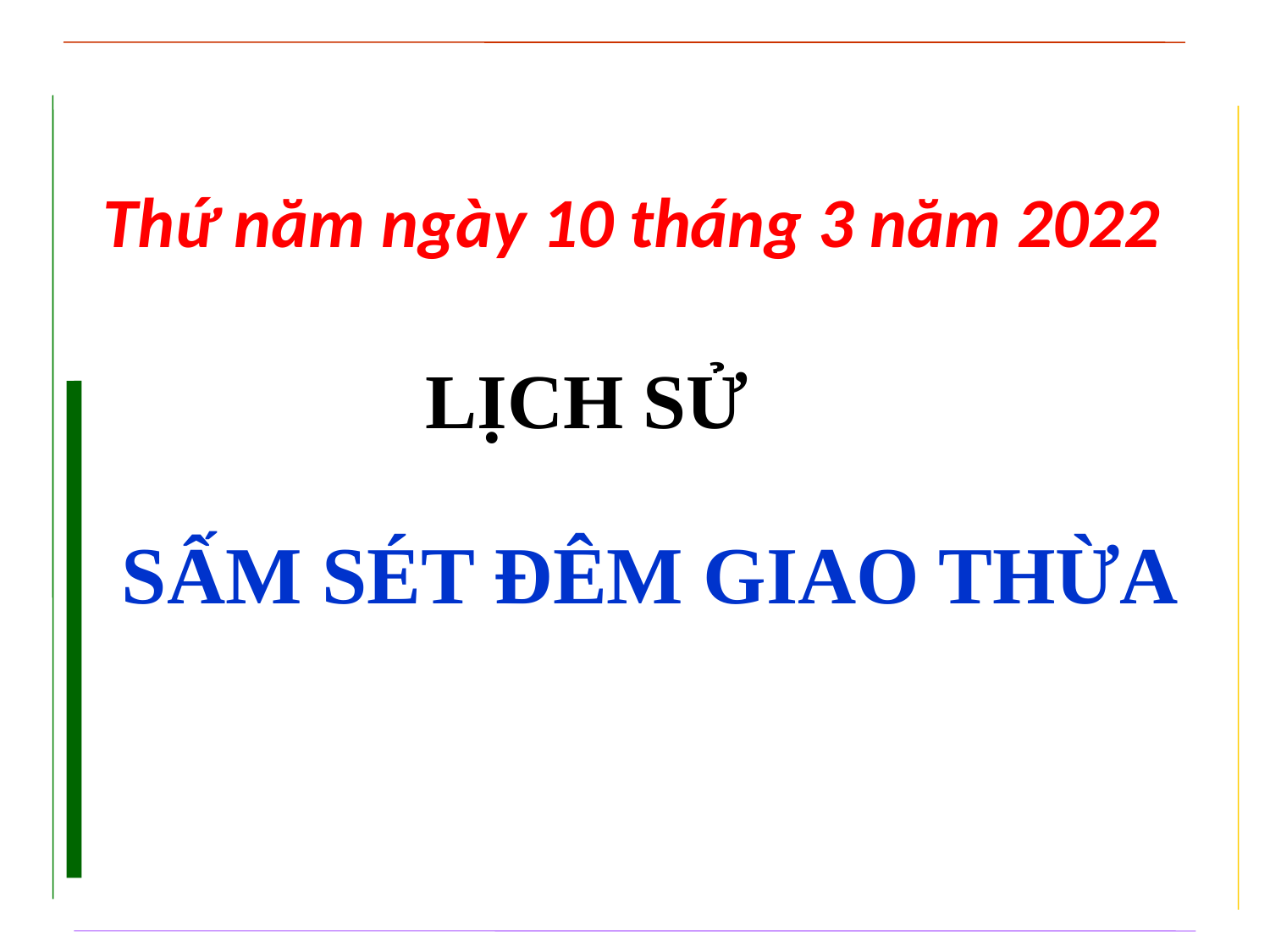

Thứ năm ngày 10 tháng 3 năm 2022
       LỊCH SỬ

 SẤM SÉT ĐÊM GIAO THỪA